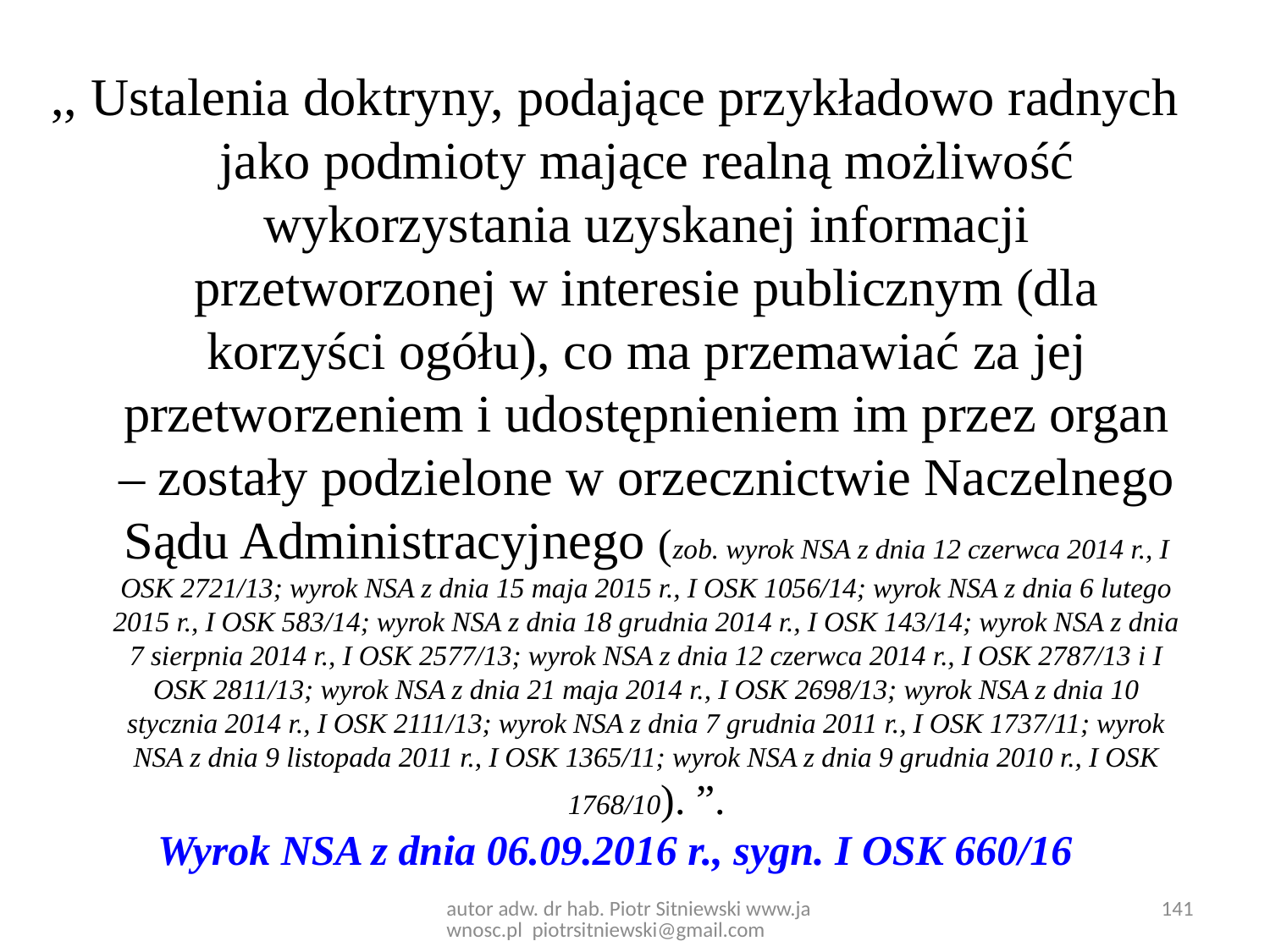

,, Ustalenia doktryny, podające przykładowo radnych jako podmioty mające realną możliwość wykorzystania uzyskanej informacji przetworzonej w interesie publicznym (dla korzyści ogółu), co ma przemawiać za jej przetworzeniem i udostępnieniem im przez organ – zostały podzielone w orzecznictwie Naczelnego Sądu Administracyjnego (zob. wyrok NSA z dnia 12 czerwca 2014 r., I OSK 2721/13; wyrok NSA z dnia 15 maja 2015 r., I OSK 1056/14; wyrok NSA z dnia 6 lutego 2015 r., I OSK 583/14; wyrok NSA z dnia 18 grudnia 2014 r., I OSK 143/14; wyrok NSA z dnia 7 sierpnia 2014 r., I OSK 2577/13; wyrok NSA z dnia 12 czerwca 2014 r., I OSK 2787/13 i I OSK 2811/13; wyrok NSA z dnia 21 maja 2014 r., I OSK 2698/13; wyrok NSA z dnia 10 stycznia 2014 r., I OSK 2111/13; wyrok NSA z dnia 7 grudnia 2011 r., I OSK 1737/11; wyrok NSA z dnia 9 listopada 2011 r., I OSK 1365/11; wyrok NSA z dnia 9 grudnia 2010 r., I OSK 1768/10). ”.
Wyrok NSA z dnia 06.09.2016 r., sygn. I OSK 660/16
autor adw. dr hab. Piotr Sitniewski www.jawnosc.pl  piotrsitniewski@gmail.com
141